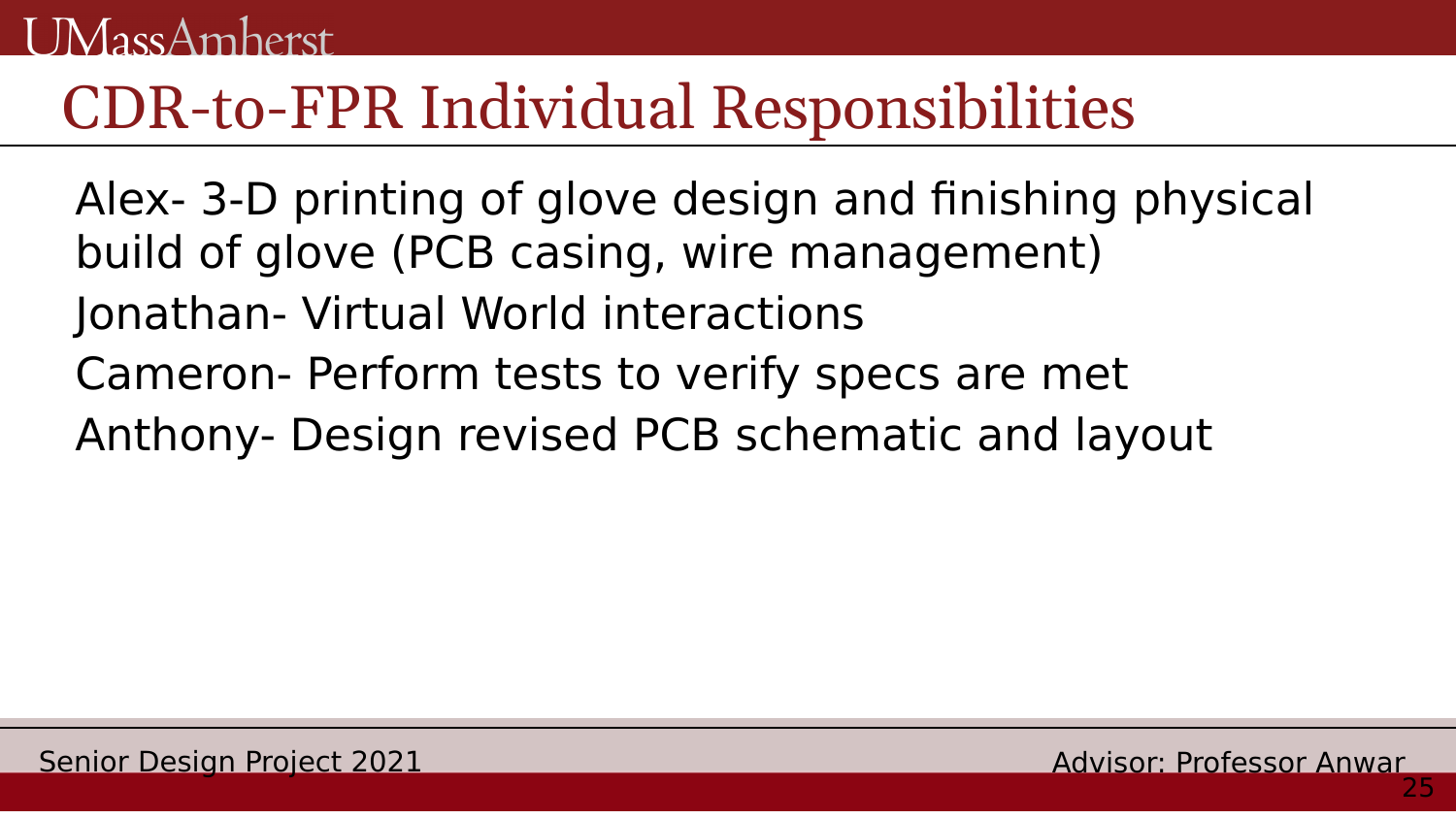

# CDR-to-FPR Individual Responsibilities
Alex- 3-D printing of glove design and finishing physical build of glove (PCB casing, wire management)
Jonathan- Virtual World interactions
Cameron- Perform tests to verify specs are met
Anthony- Design revised PCB schematic and layout
25